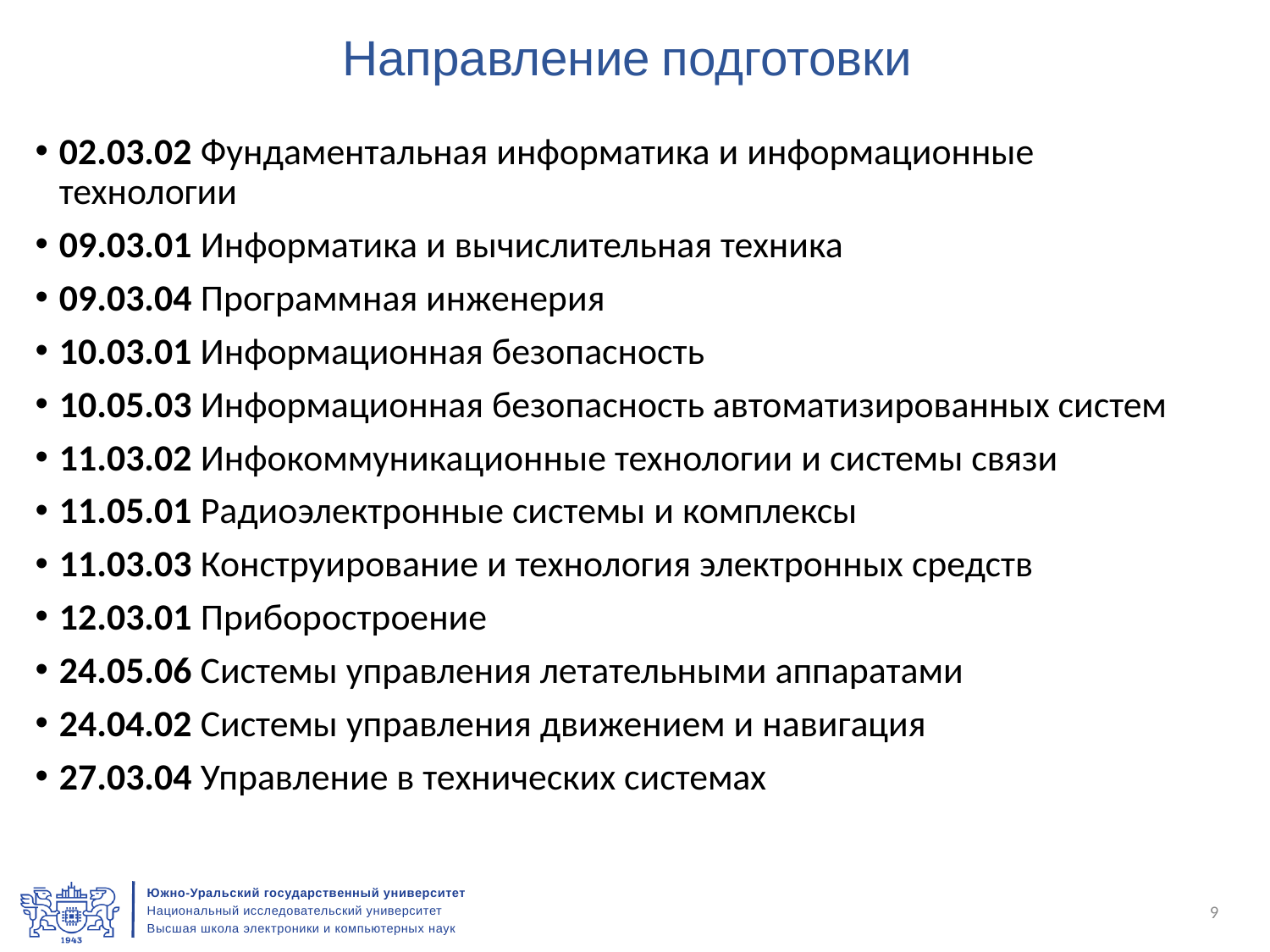

# Направление подготовки
02.03.02 Фундаментальная информатика и информационные технологии
09.03.01 Информатика и вычислительная техника
09.03.04 Программная инженерия
10.03.01 Информационная безопасность
10.05.03 Информационная безопасность автоматизированных систем
11.03.02 Инфокоммуникационные технологии и системы связи
11.05.01 Радиоэлектронные системы и комплексы
11.03.03 Конструирование и технология электронных средств
12.03.01 Приборостроение
24.05.06 Системы управления летательными аппаратами
24.04.02 Системы управления движением и навигация
27.03.04 Управление в технических системах
9